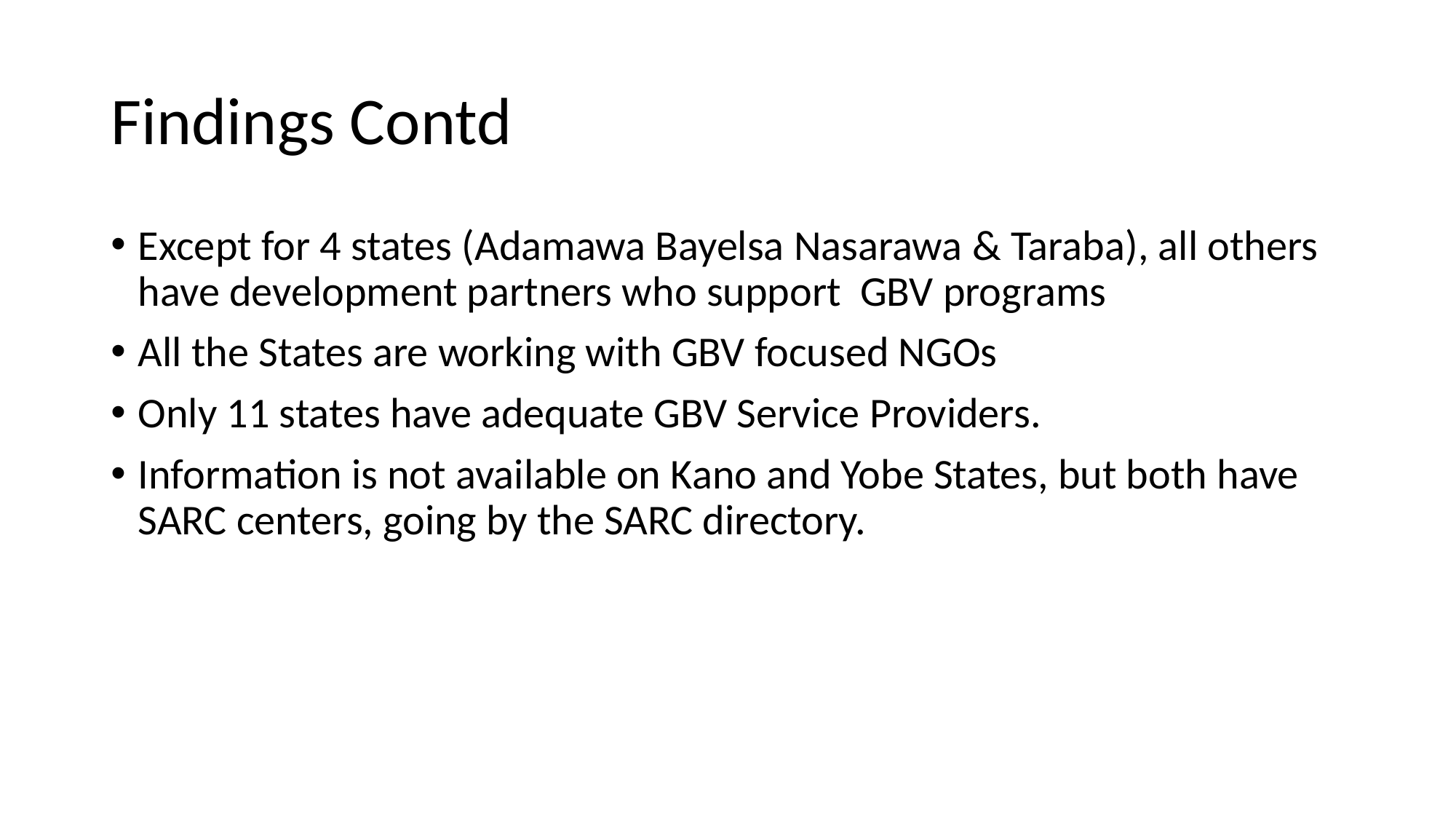

# Findings Contd
Except for 4 states (Adamawa Bayelsa Nasarawa & Taraba), all others have development partners who support  GBV programs
All the States are working with GBV focused NGOs
Only 11 states have adequate GBV Service Providers.
Information is not available on Kano and Yobe States, but both have SARC centers, going by the SARC directory.